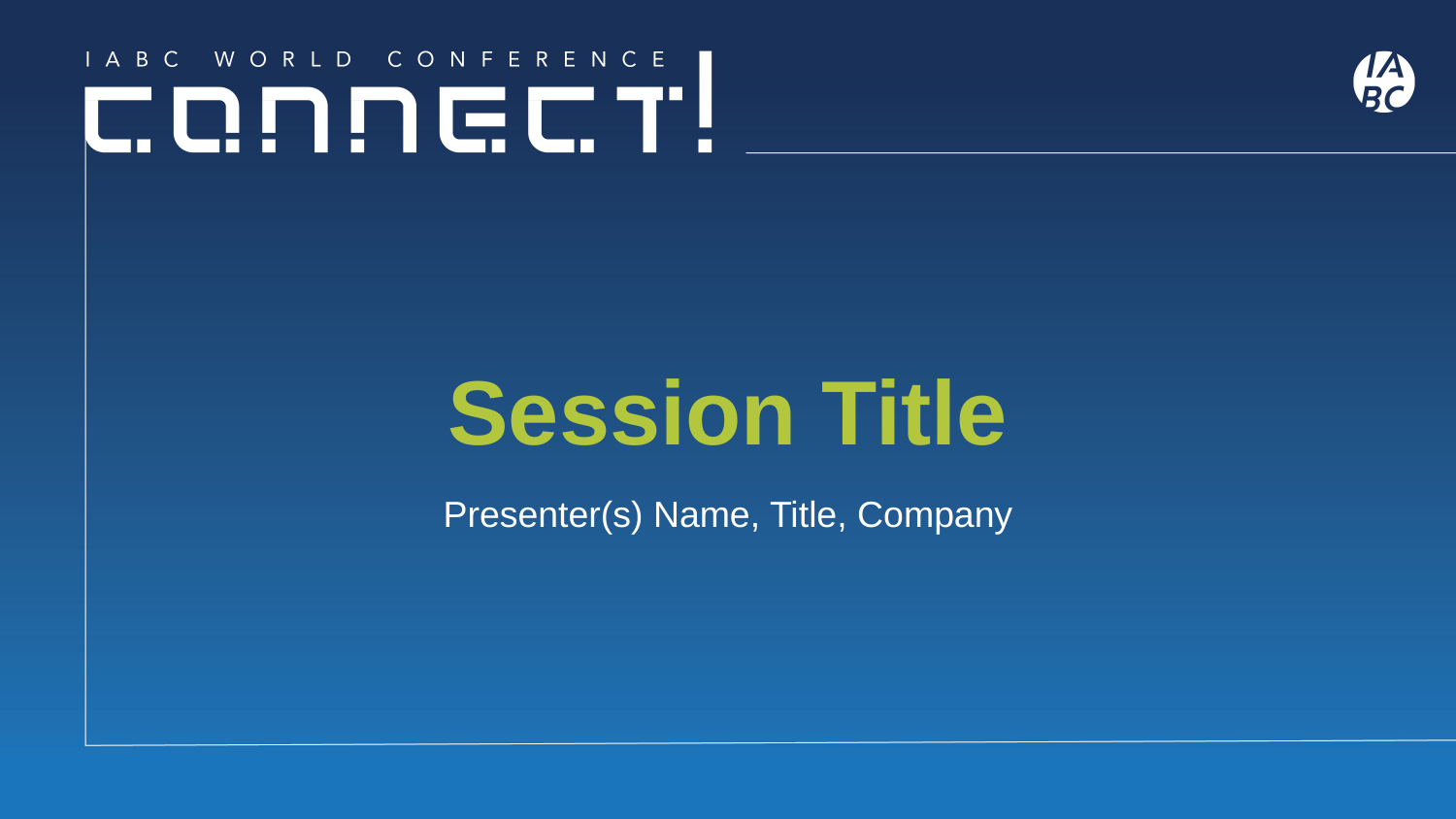

# Session Title
Presenter(s) Name, Title, Company